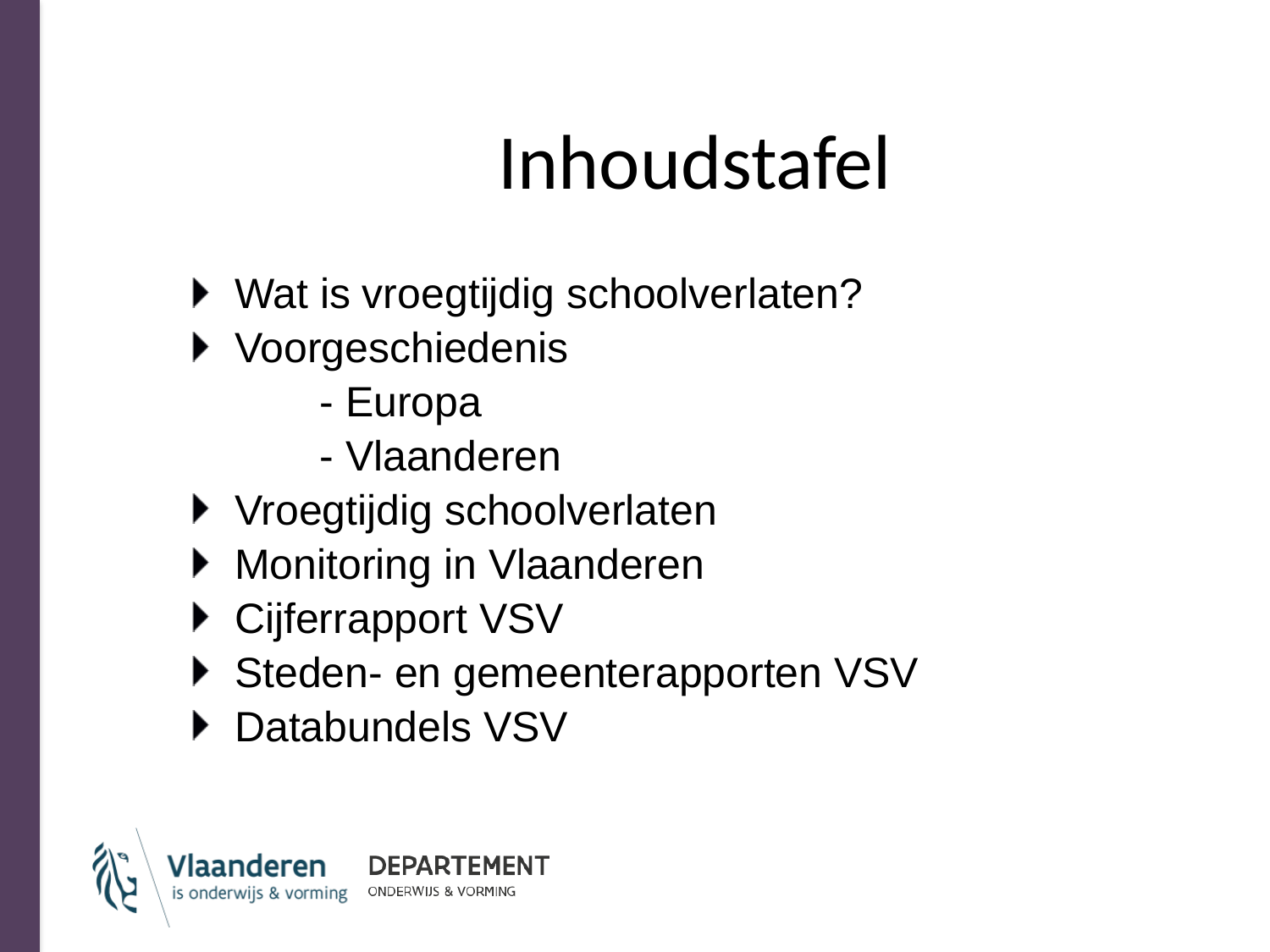

# Inhoudstafel
Wat is vroegtijdig schoolverlaten?
Voorgeschiedenis
	- Europa
	- Vlaanderen
Vroegtijdig schoolverlaten
Monitoring in Vlaanderen
Cijferrapport VSV
Steden- en gemeenterapporten VSV
Databundels VSV